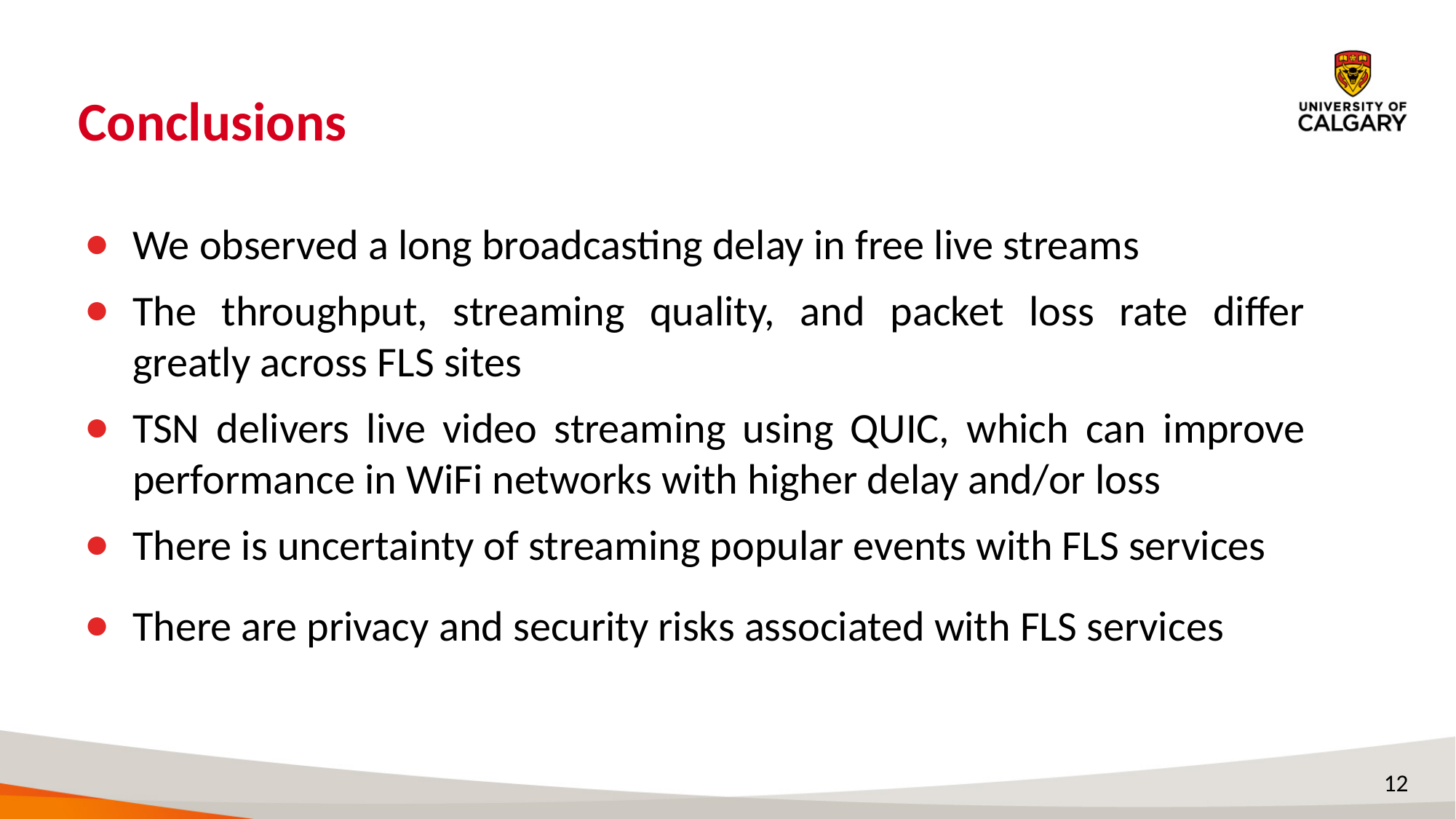

# Conclusions
We observed a long broadcasting delay in free live streams
The throughput, streaming quality, and packet loss rate differ greatly across FLS sites
TSN delivers live video streaming using QUIC, which can improve performance in WiFi networks with higher delay and/or loss
There is uncertainty of streaming popular events with FLS services
There are privacy and security risks associated with FLS services
12